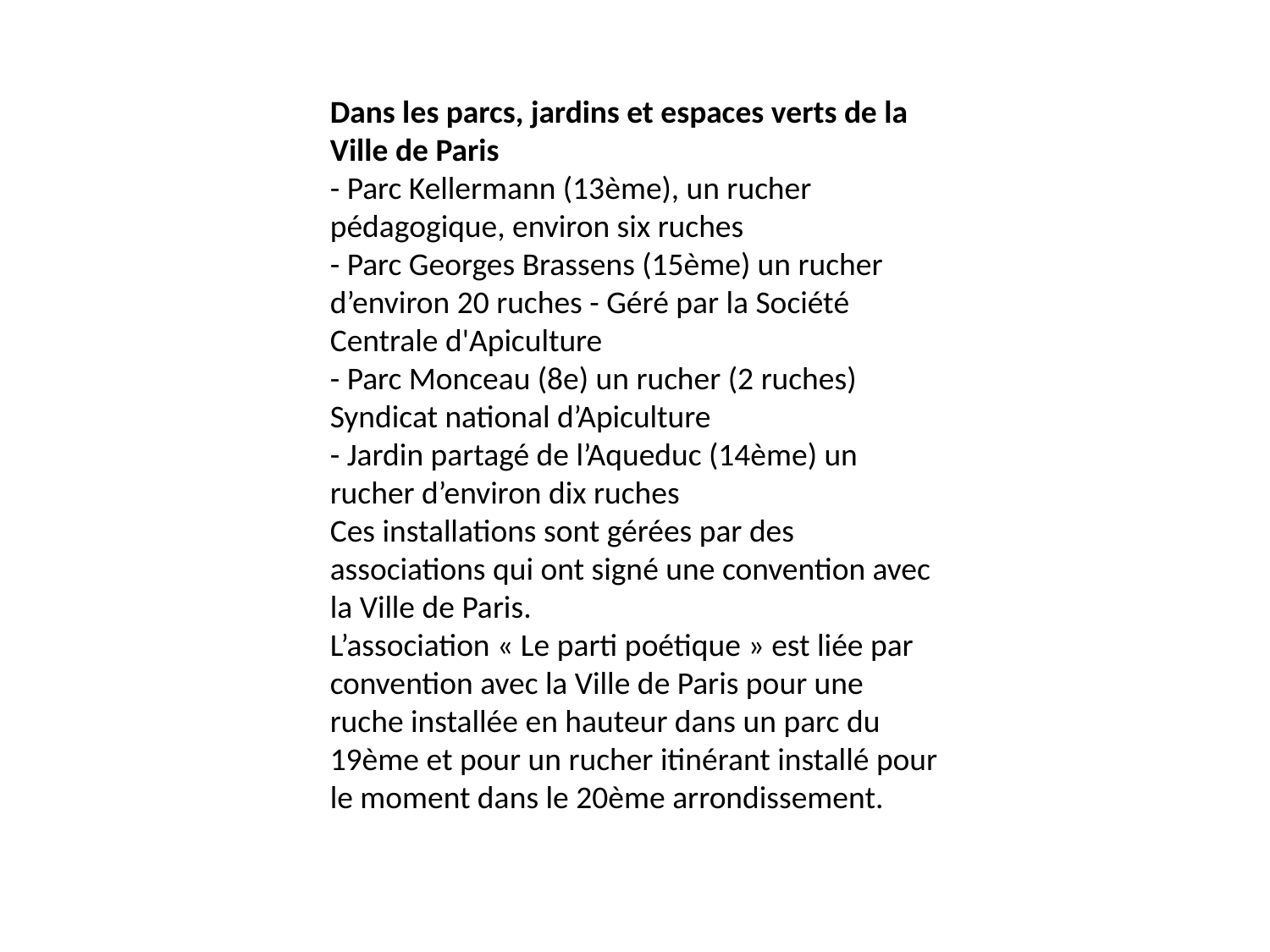

Dans les parcs, jardins et espaces verts de la Ville de Paris
- Parc Kellermann (13ème), un rucher pédagogique, environ six ruches
- Parc Georges Brassens (15ème) un rucher d’environ 20 ruches - Géré par la Société Centrale d'Apiculture
- Parc Monceau (8e) un rucher (2 ruches) Syndicat national d’Apiculture
- Jardin partagé de l’Aqueduc (14ème) un rucher d’environ dix ruches
Ces installations sont gérées par des associations qui ont signé une convention avec la Ville de Paris.
L’association « Le parti poétique » est liée par convention avec la Ville de Paris pour une ruche installée en hauteur dans un parc du 19ème et pour un rucher itinérant installé pour le moment dans le 20ème arrondissement.